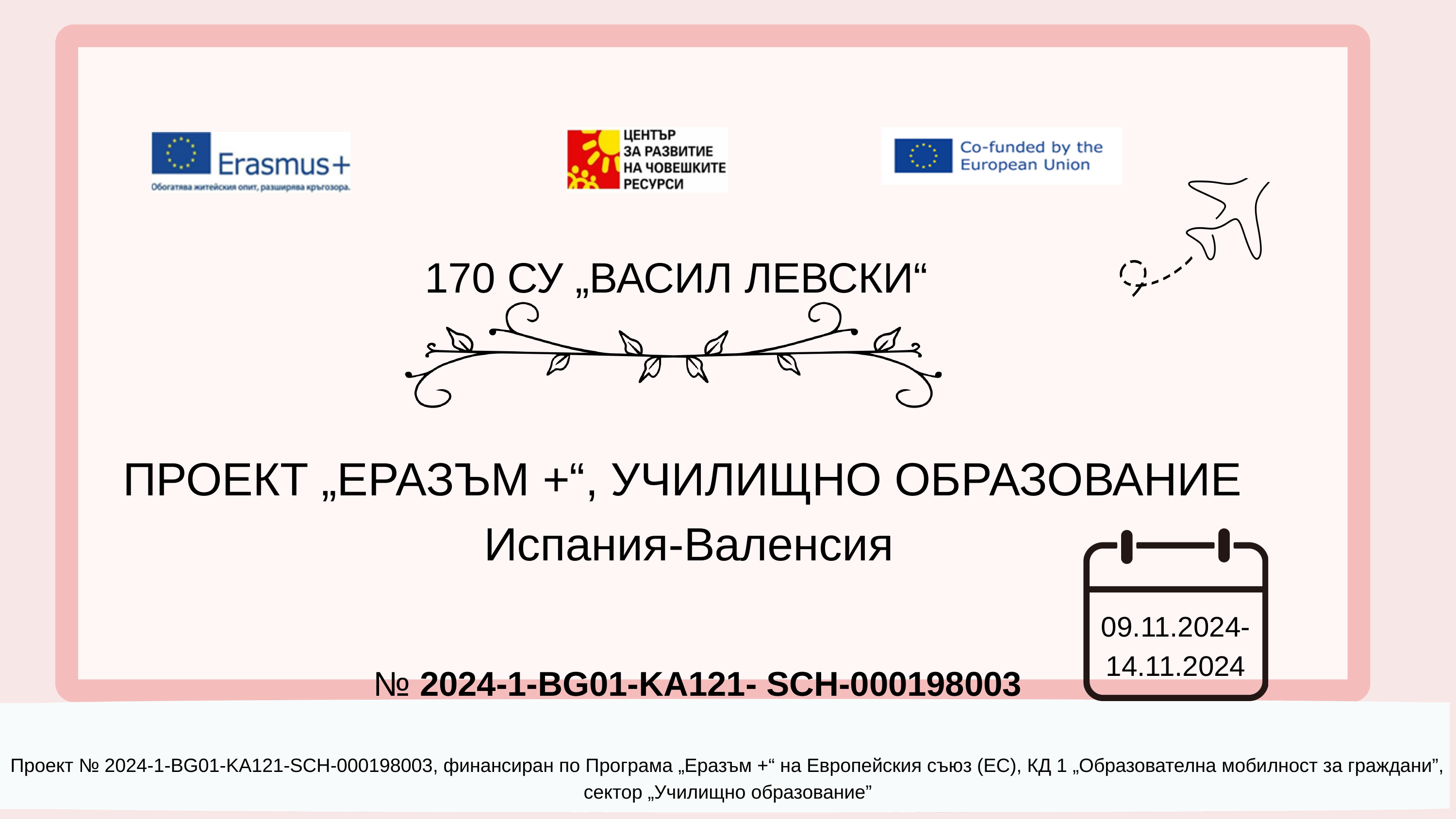

170 СУ „ВАСИЛ ЛЕВСКИ“

ПРОЕКТ „ЕРАЗЪМ +“, УЧИЛИЩНО ОБРАЗОВАНИЕ
 Испания-Валенсия

09.11.2024-14.11.2024
№ 2024-1-BG01-KA121- SCH-000198003
Проект № 2024-1-BG01-KA121-SCH-000198003, финансиран по Програма „Еразъм +“ на Европейския съюз (ЕС), КД 1 „Образователна мобилност за граждани”, сектор „Училищно образование”